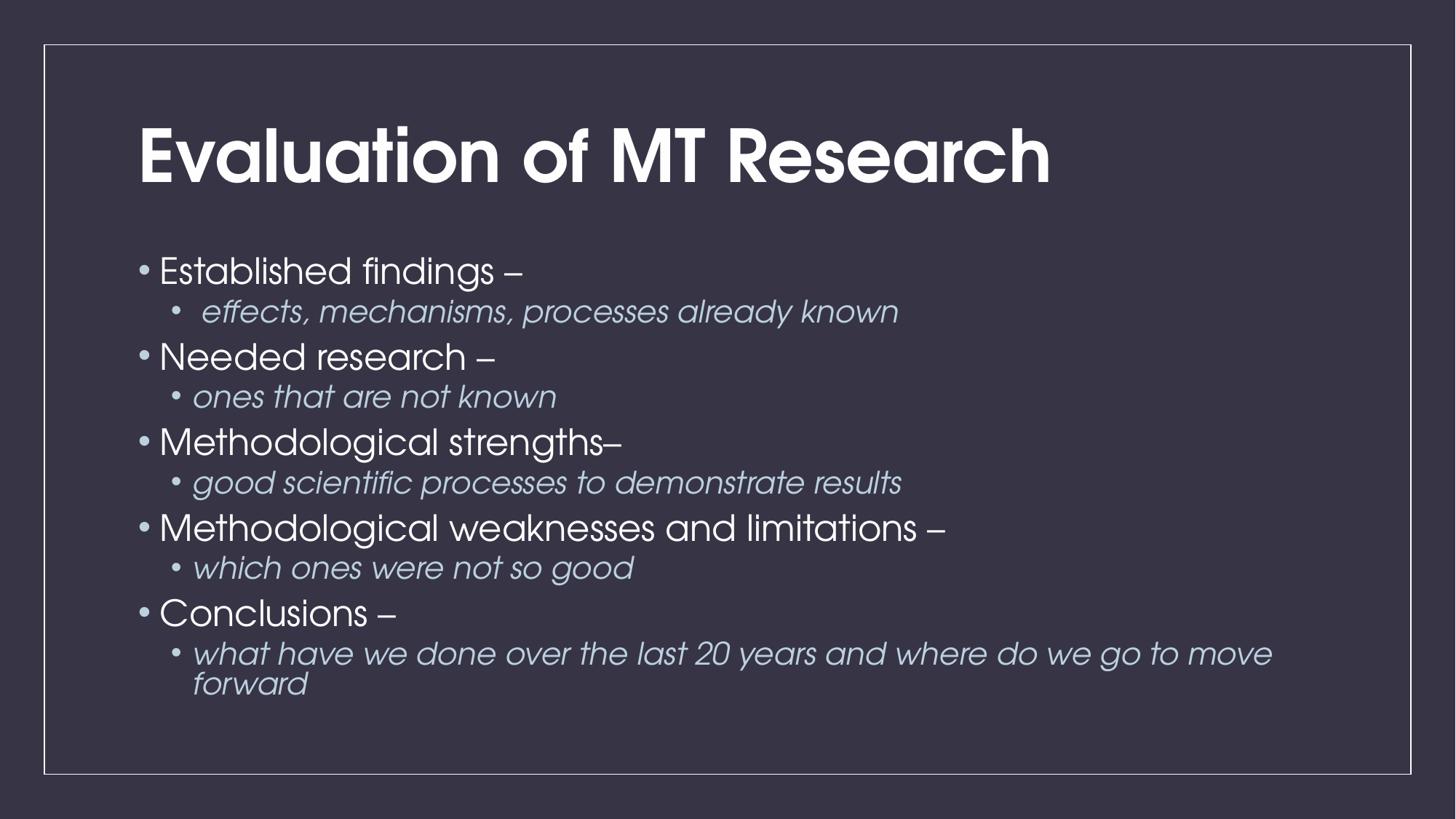

# Evaluation of MT Research
Established findings –
 effects, mechanisms, processes already known
Needed research –
ones that are not known
Methodological strengths–
good scientific processes to demonstrate results
Methodological weaknesses and limitations –
which ones were not so good
Conclusions –
what have we done over the last 20 years and where do we go to move forward